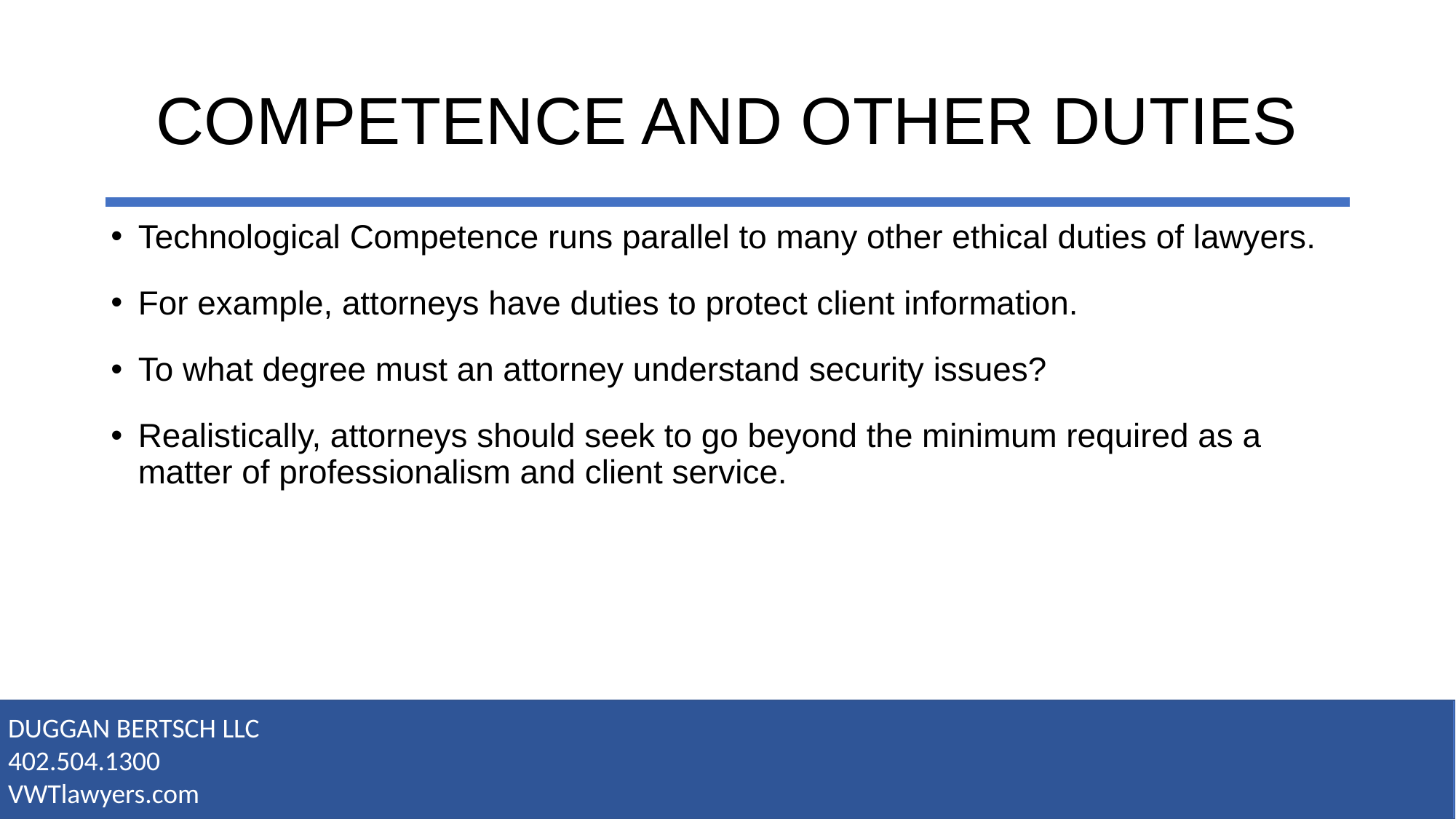

# COMPETENCE AND OTHER DUTIES
Technological Competence runs parallel to many other ethical duties of lawyers.
For example, attorneys have duties to protect client information.
To what degree must an attorney understand security issues?
Realistically, attorneys should seek to go beyond the minimum required as a matter of professionalism and client service.
DUGGAN BERTSCH LLC
402.504.1300
VWTlawyers.com